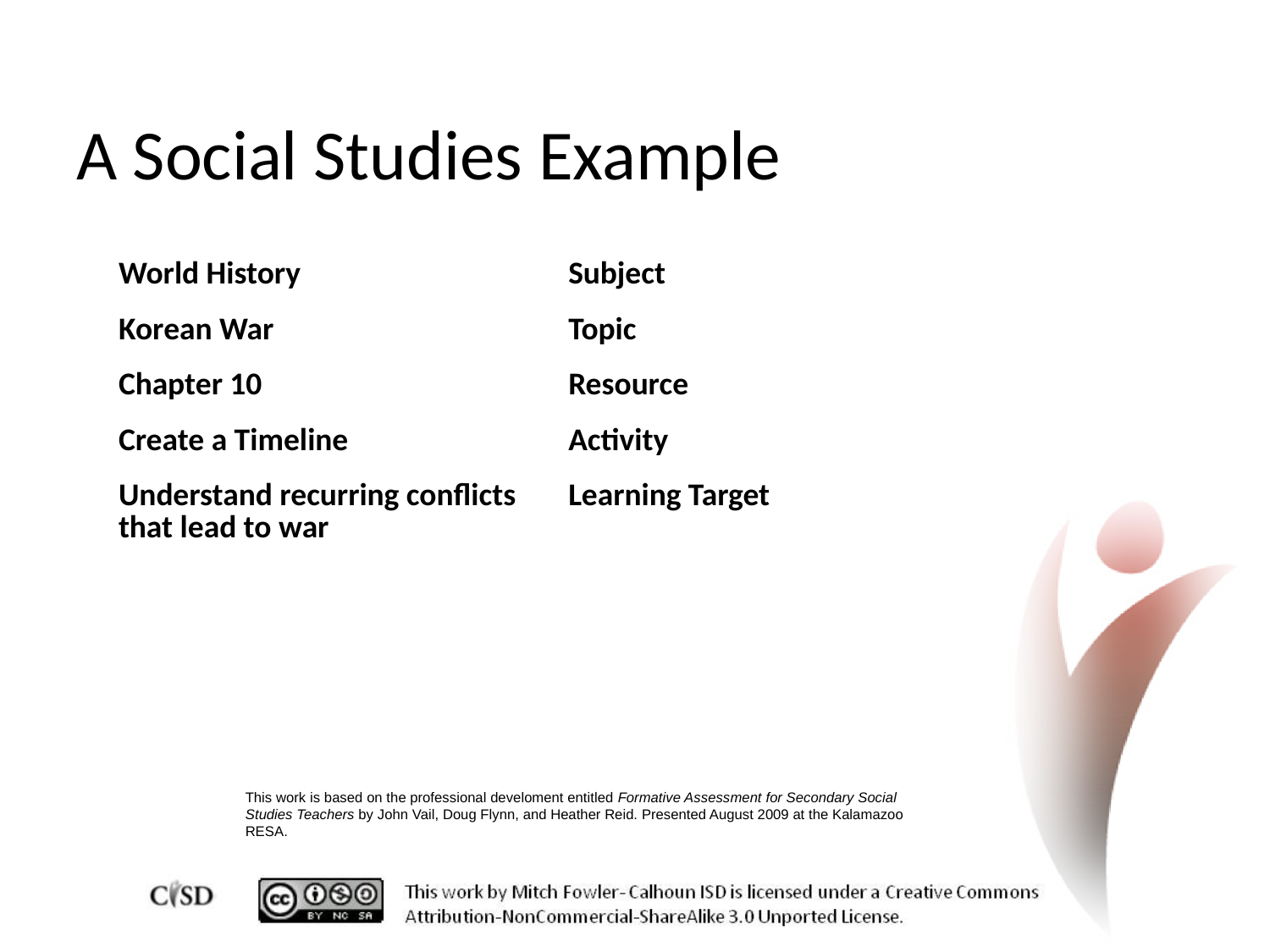

# A Social Studies Example
| World History | Subject |
| --- | --- |
| Korean War | Topic |
| Chapter 10 | Resource |
| Create a Timeline | Activity |
| Understand recurring conflicts that lead to war | Learning Target |
This work is based on the professional develoment entitled Formative Assessment for Secondary Social Studies Teachers by John Vail, Doug Flynn, and Heather Reid. Presented August 2009 at the Kalamazoo RESA.